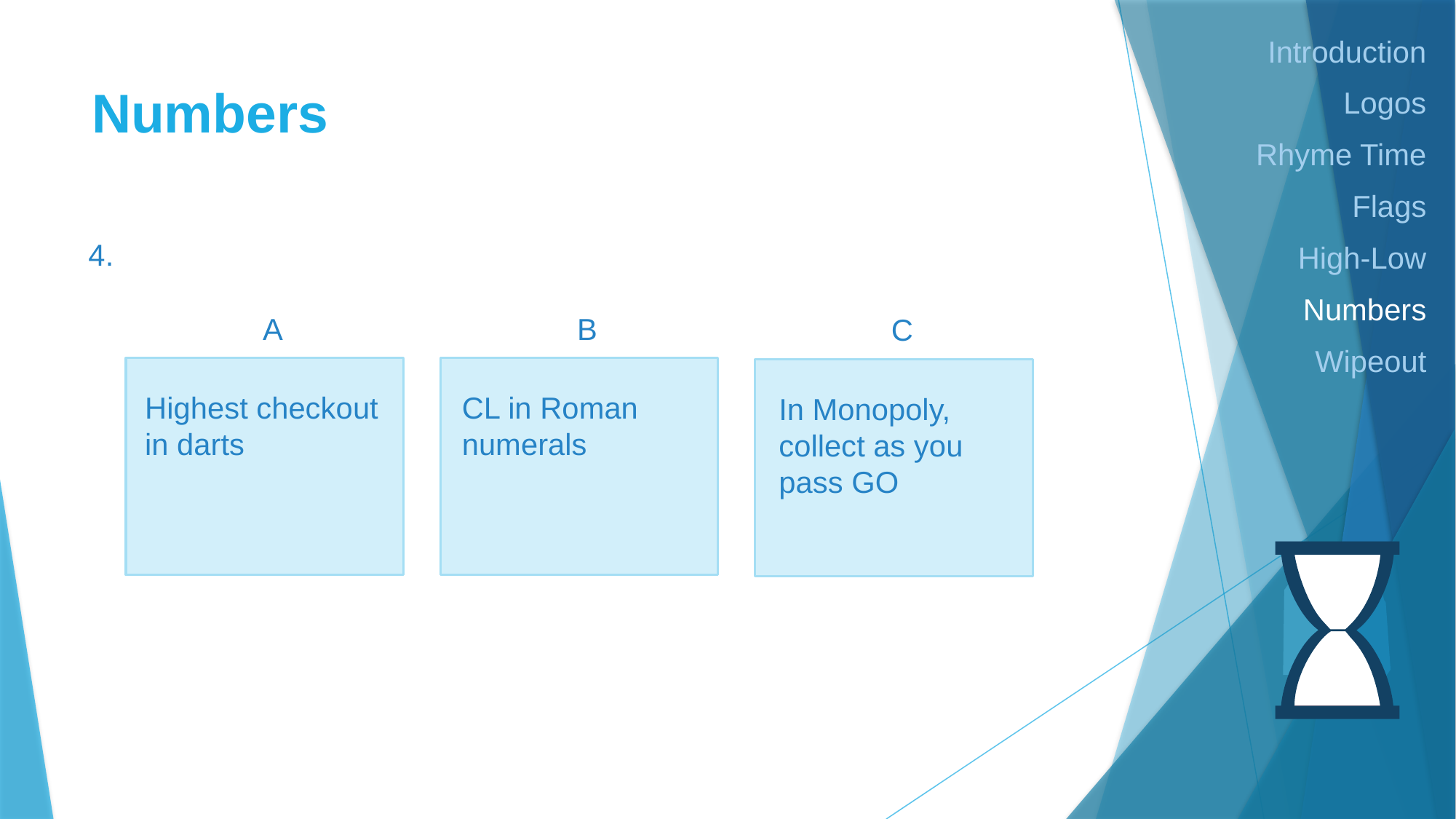

Introduction
Logos
Rhyme Time
Flags
High-Low
Numbers
Wipeout
# Numbers
4.
A
B
C

Highest checkout in darts
CL in Roman numerals
In Monopoly, collect as you pass GO